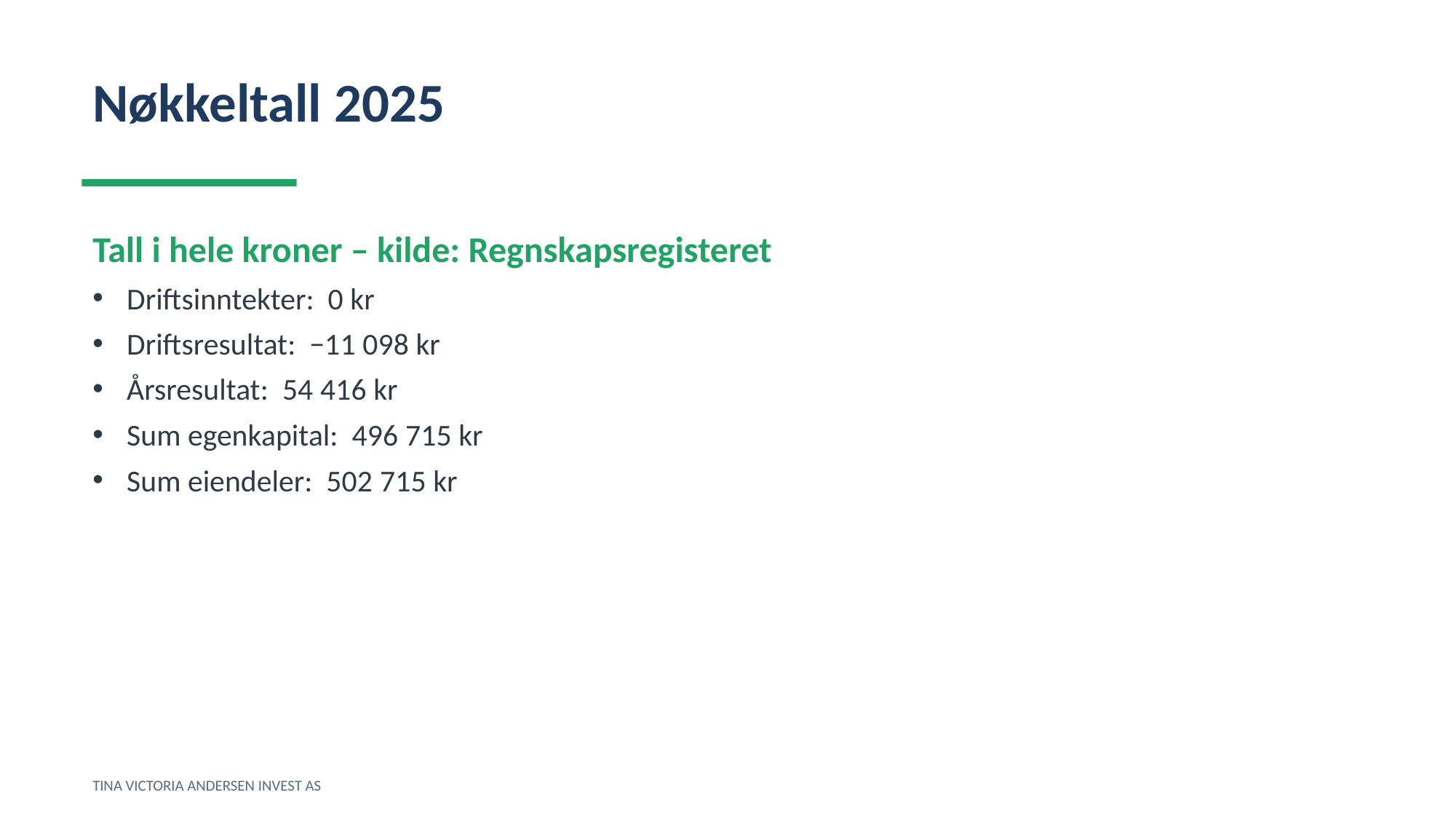

Nøkkeltall 2025

Tall i hele kroner – kilde: Regnskapsregisteret
Driftsinntekter:  0 kr
Driftsresultat:  −11 098 kr
Årsresultat:  54 416 kr
Sum egenkapital:  496 715 kr
Sum eiendeler:  502 715 kr
TINA VICTORIA ANDERSEN INVEST AS